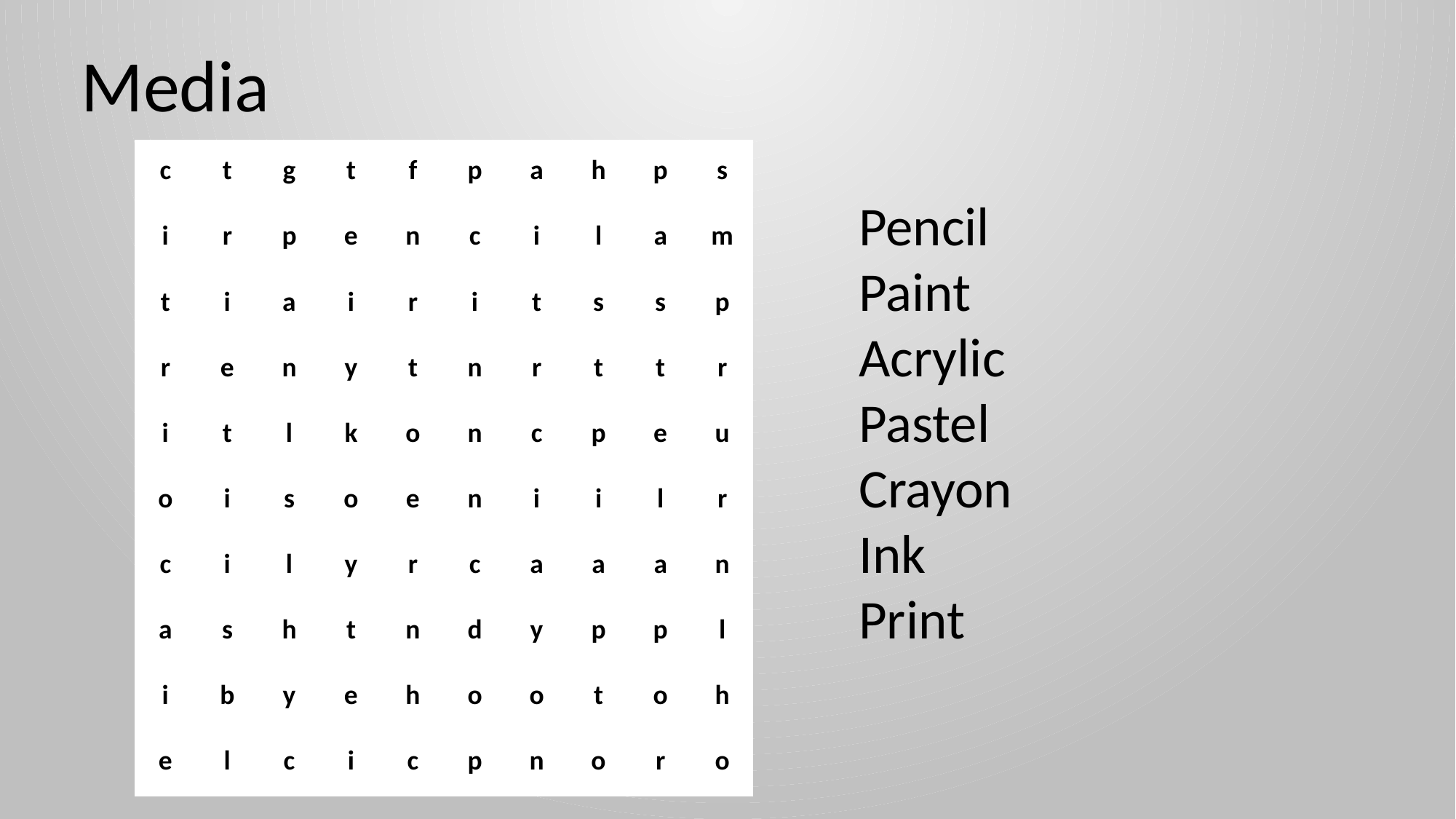

# Media
| c | t | g | t | f | p | a | h | p | s |
| --- | --- | --- | --- | --- | --- | --- | --- | --- | --- |
| i | r | p | e | n | c | i | l | a | m |
| t | i | a | i | r | i | t | s | s | p |
| r | e | n | y | t | n | r | t | t | r |
| i | t | l | k | o | n | c | p | e | u |
| o | i | s | o | e | n | i | i | l | r |
| c | i | l | y | r | c | a | a | a | n |
| a | s | h | t | n | d | y | p | p | l |
| i | b | y | e | h | o | o | t | o | h |
| e | l | c | i | c | p | n | o | r | o |
Pencil
Paint
Acrylic
Pastel
Crayon
Ink
Print